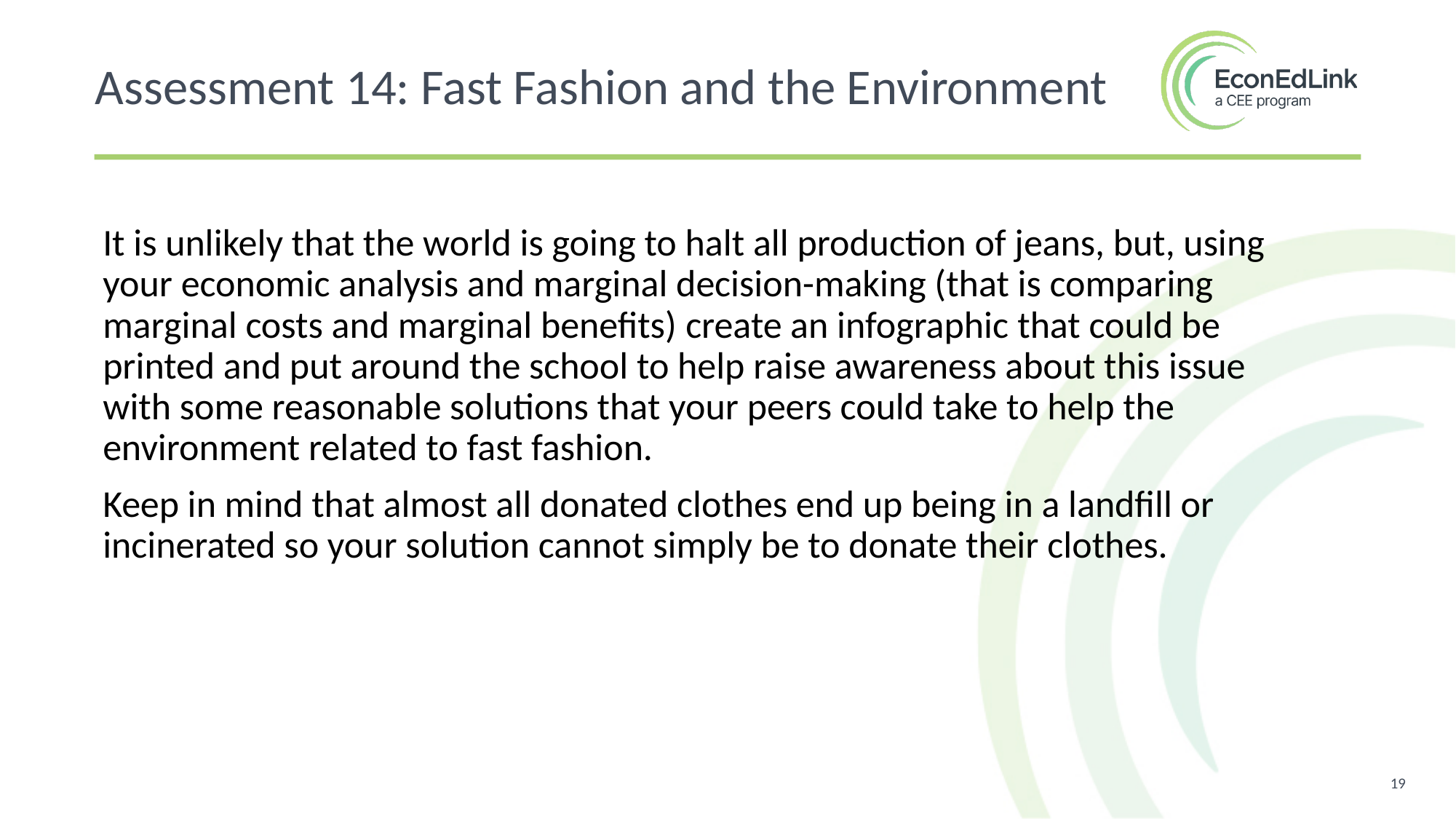

Assessment 14: Fast Fashion and the Environment
It is unlikely that the world is going to halt all production of jeans, but, using your economic analysis and marginal decision-making (that is comparing marginal costs and marginal benefits) create an infographic that could be printed and put around the school to help raise awareness about this issue with some reasonable solutions that your peers could take to help the environment related to fast fashion.
Keep in mind that almost all donated clothes end up being in a landfill or incinerated so your solution cannot simply be to donate their clothes.

19